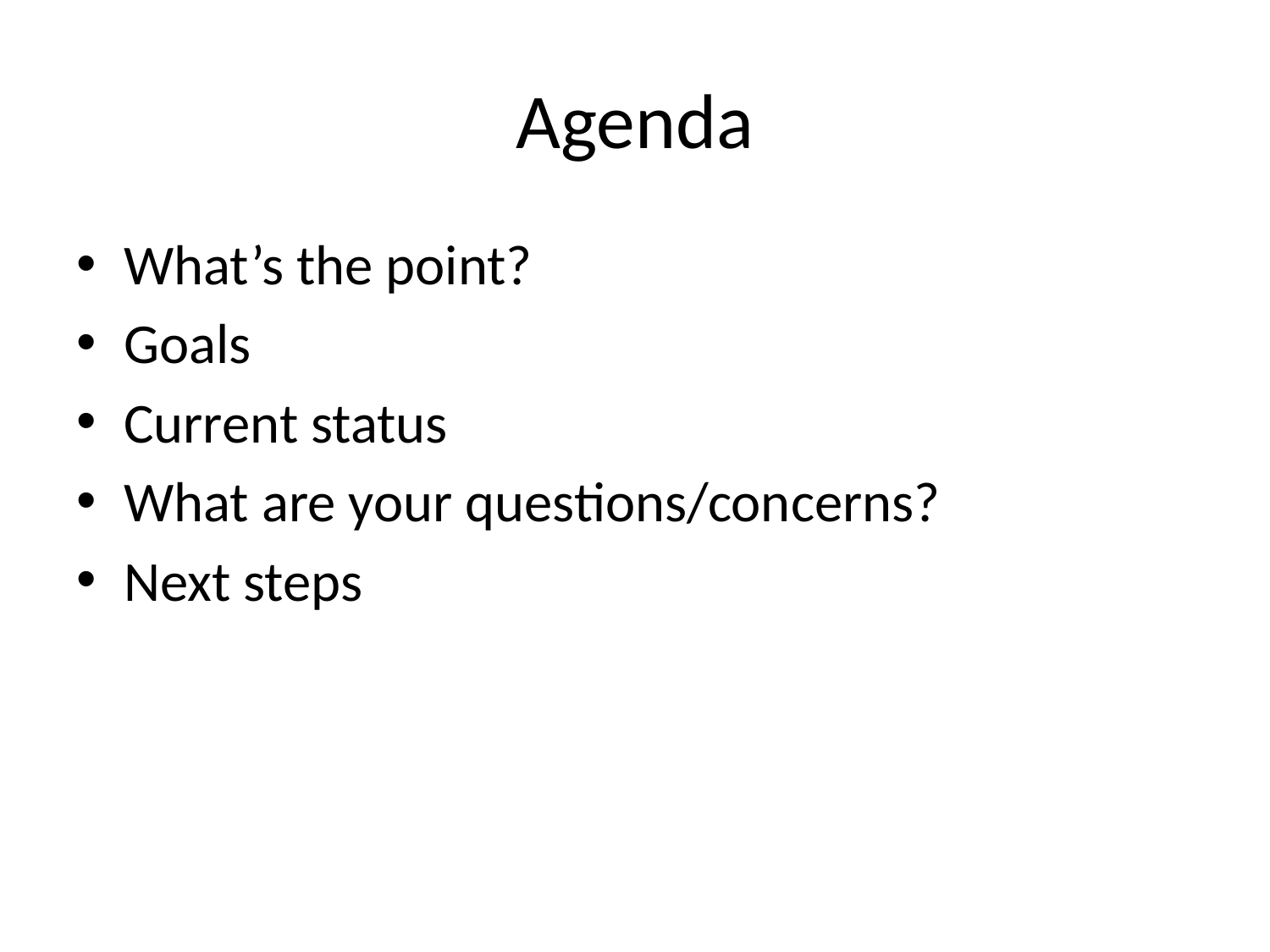

# Agenda
What’s the point?
Goals
Current status
What are your questions/concerns?
Next steps